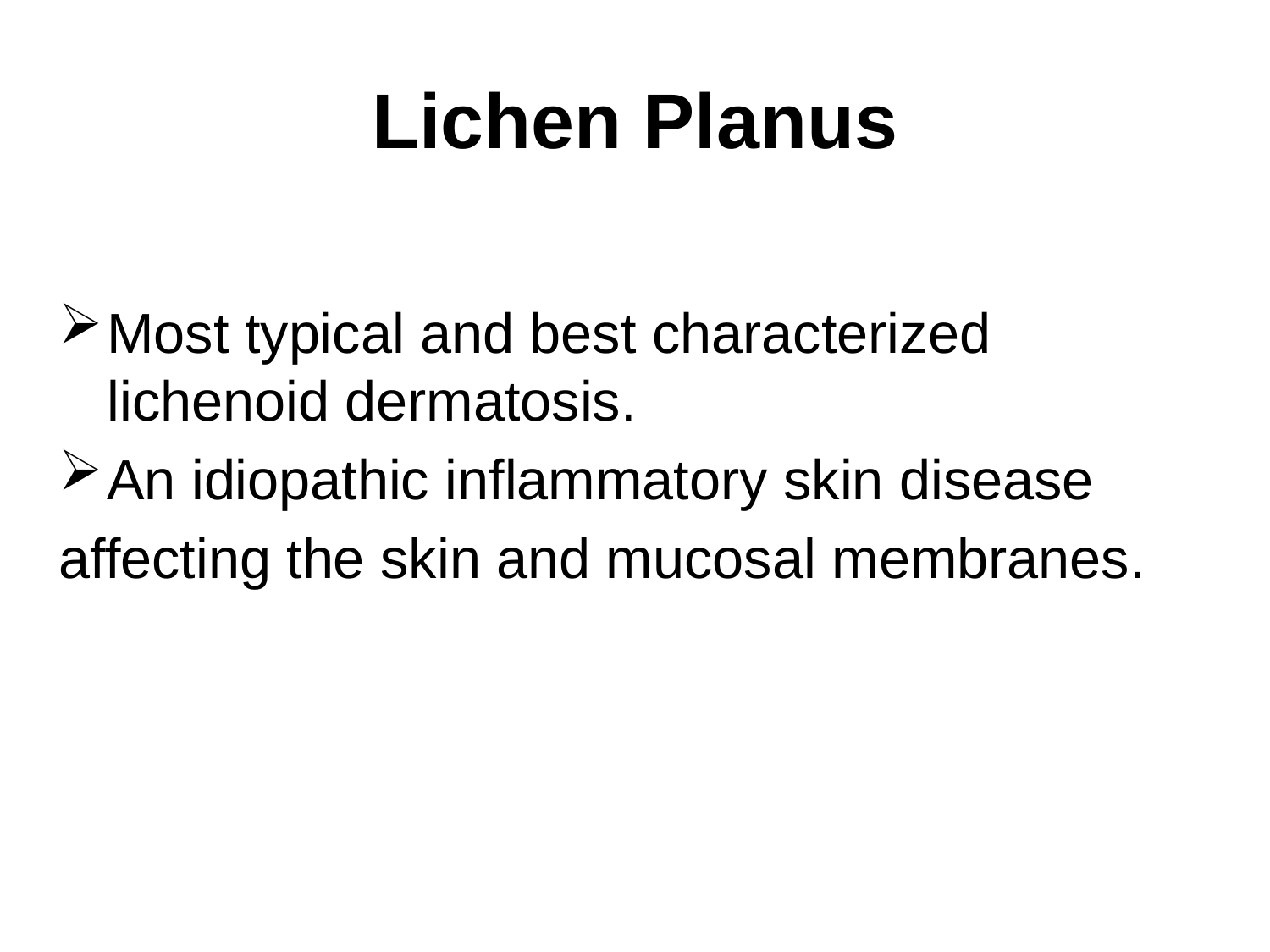

# Lichen Planus

Most typical and best characterized lichenoid dermatosis.
An idiopathic inflammatory skin disease
affecting the skin and mucosal membranes.